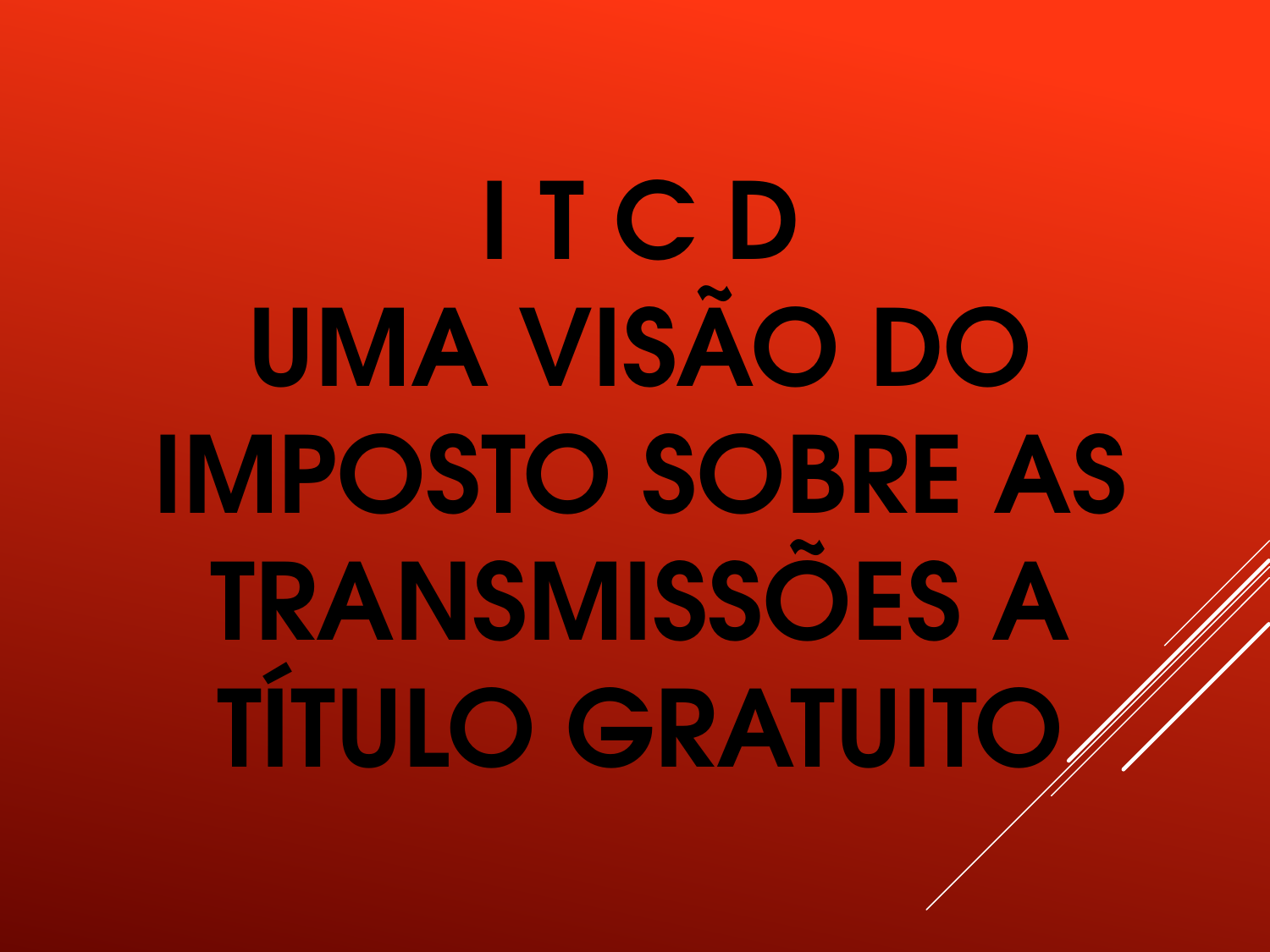

I T C D
UMA VISÃO DO IMPOSTO SOBRE AS TRANSMISSÕES A TÍTULO GRATUITO